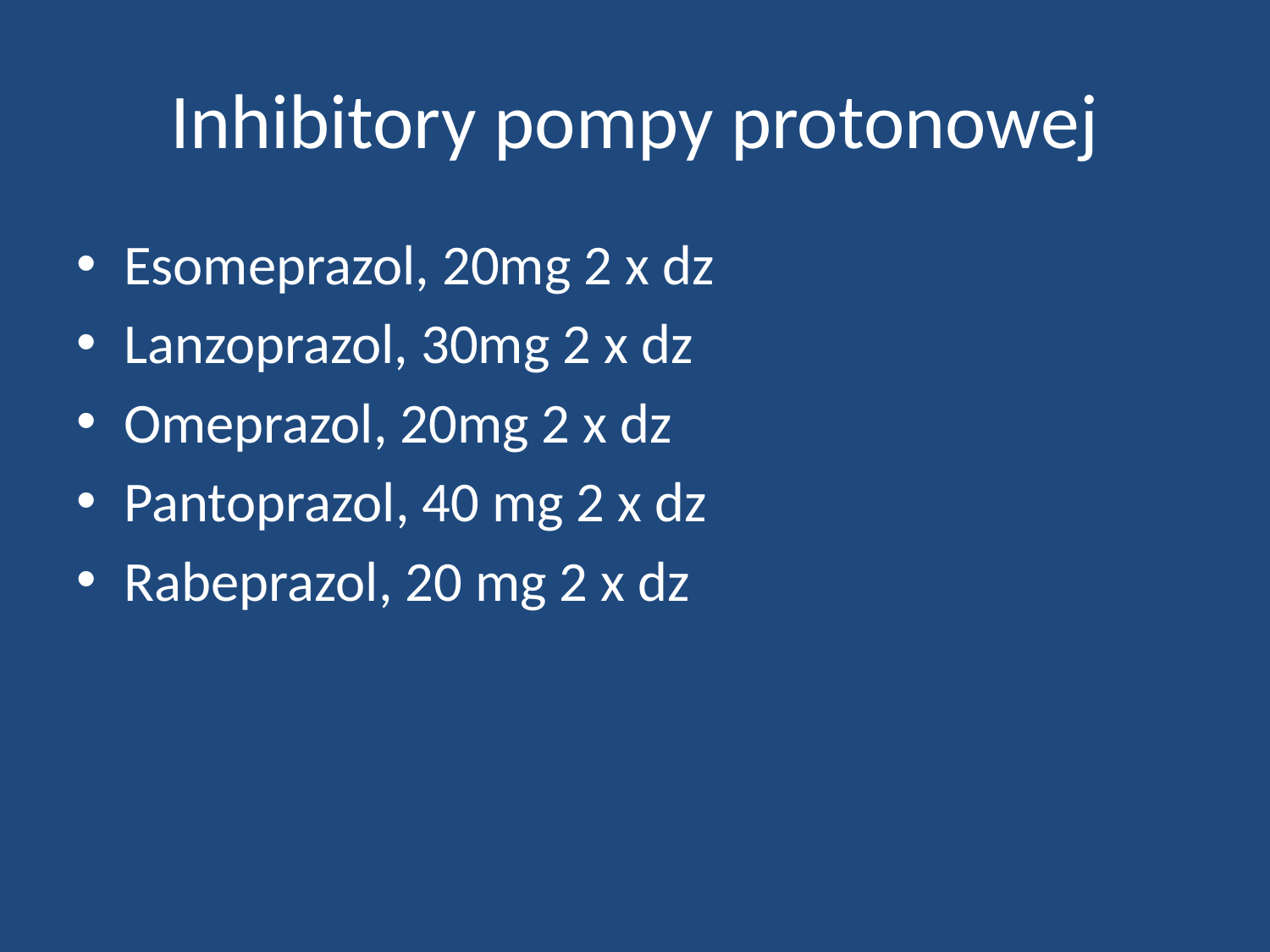

# Inhibitory pompy protonowej
Esomeprazol, 20mg 2 x dz
Lanzoprazol, 30mg 2 x dz
Omeprazol, 20mg 2 x dz
Pantoprazol, 40 mg 2 x dz
Rabeprazol, 20 mg 2 x dz